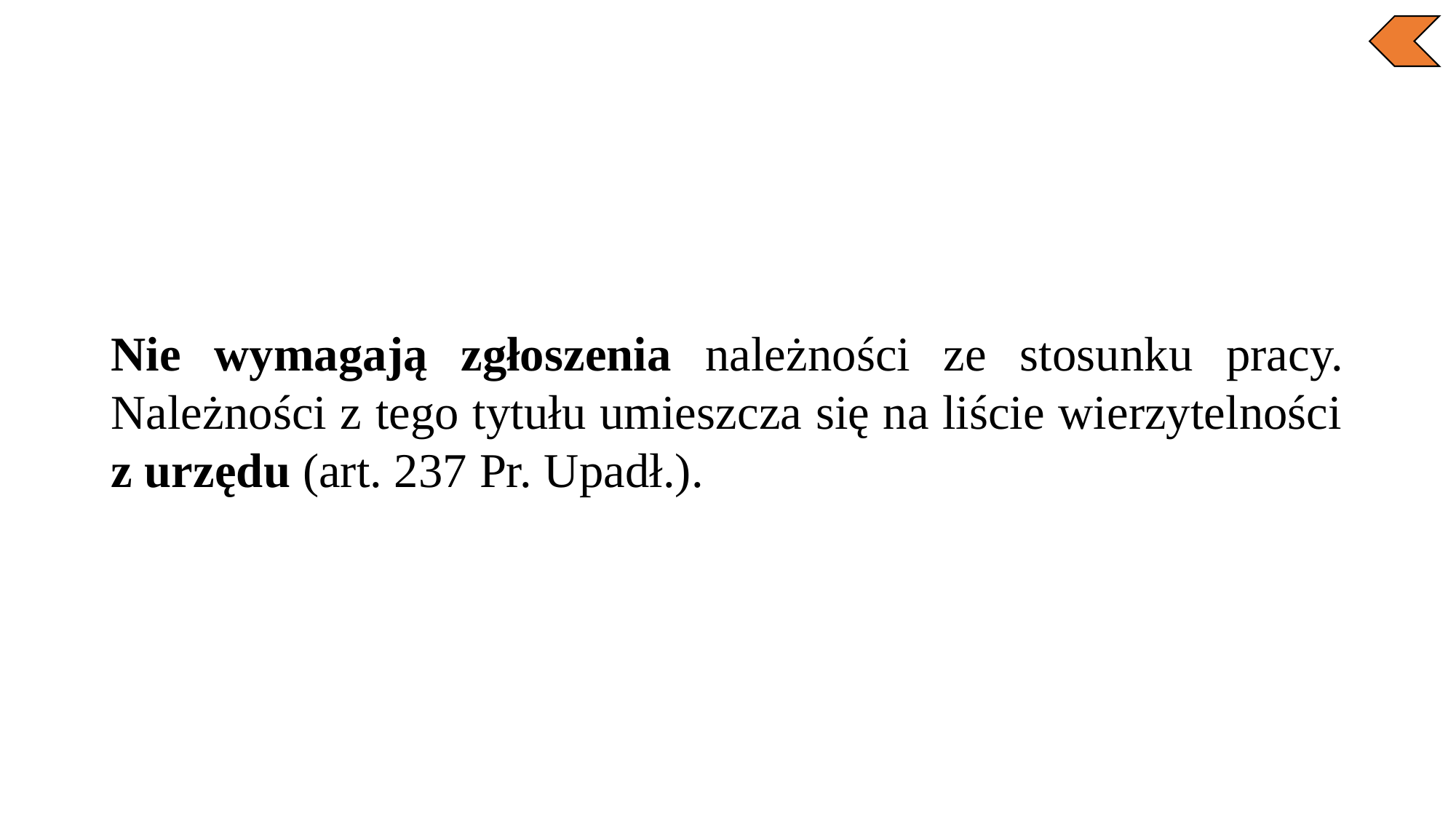

Nie wymagają zgłoszenia należności ze stosunku pracy. Należności z tego tytułu umieszcza się na liście wierzytelności z urzędu (art. 237 Pr. Upadł.).